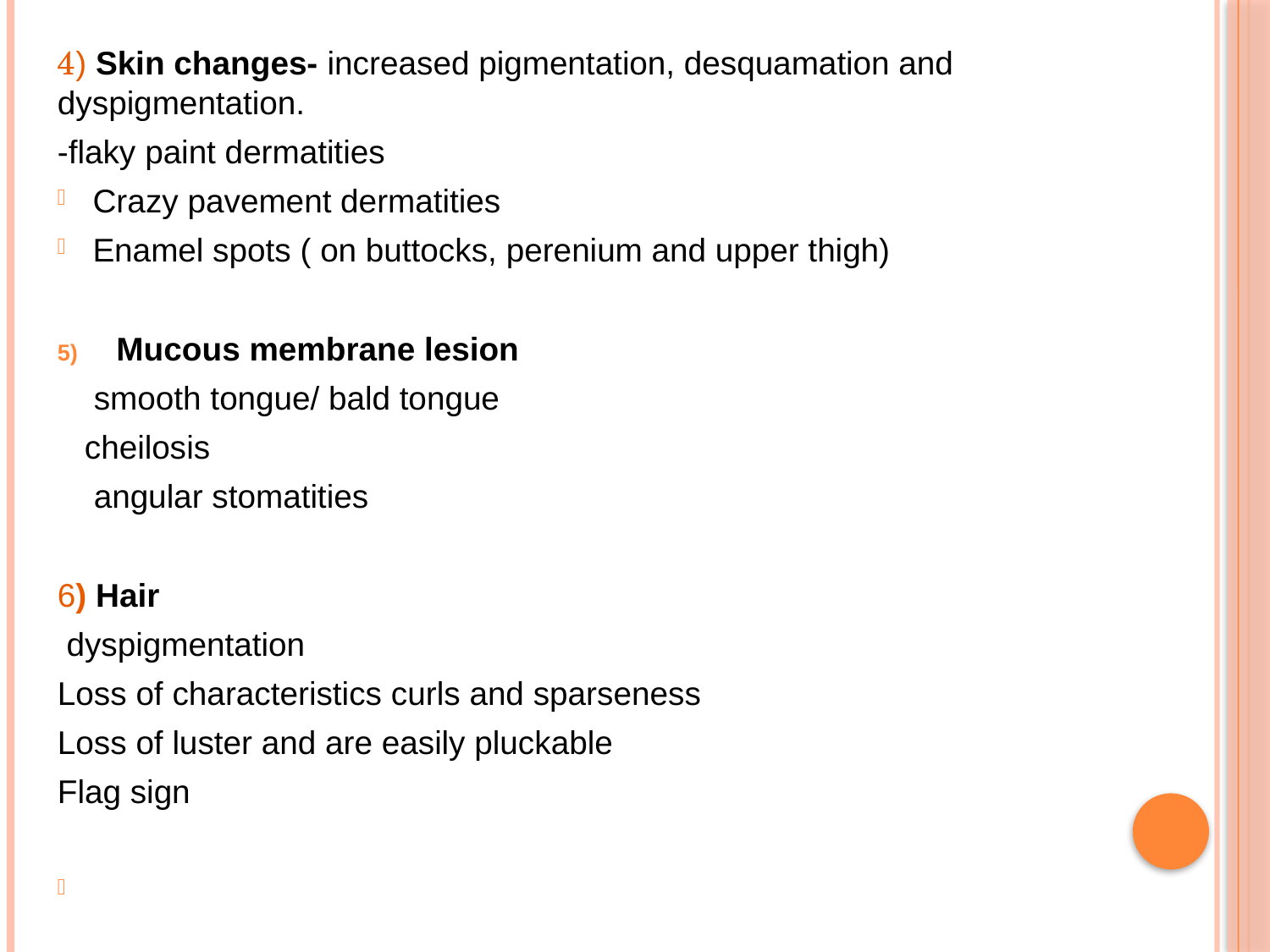

4) Skin changes- increased pigmentation, desquamation and dyspigmentation.
-flaky paint dermatities
Crazy pavement dermatities
Enamel spots ( on buttocks, perenium and upper thigh)

Mucous membrane lesion
    smooth tongue/ bald tongue
   cheilosis
    angular stomatities

6) Hair
 dyspigmentation
Loss of characteristics curls and sparseness
Loss of luster and are easily pluckable
Flag sign